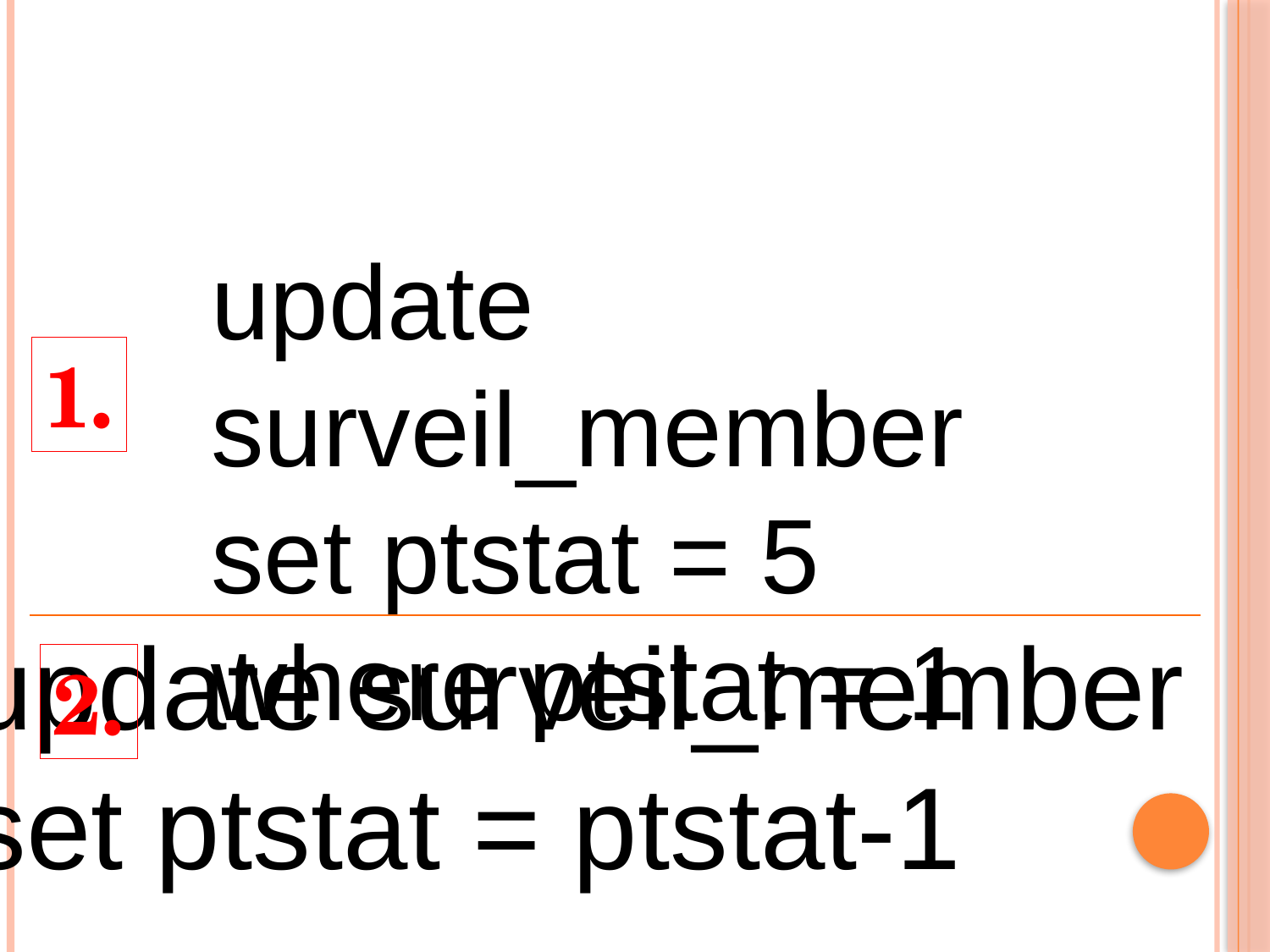

#
update surveil_member
set ptstat = 5
where ptstat = 1
1.
update surveil_member
set ptstat = ptstat-1
2.